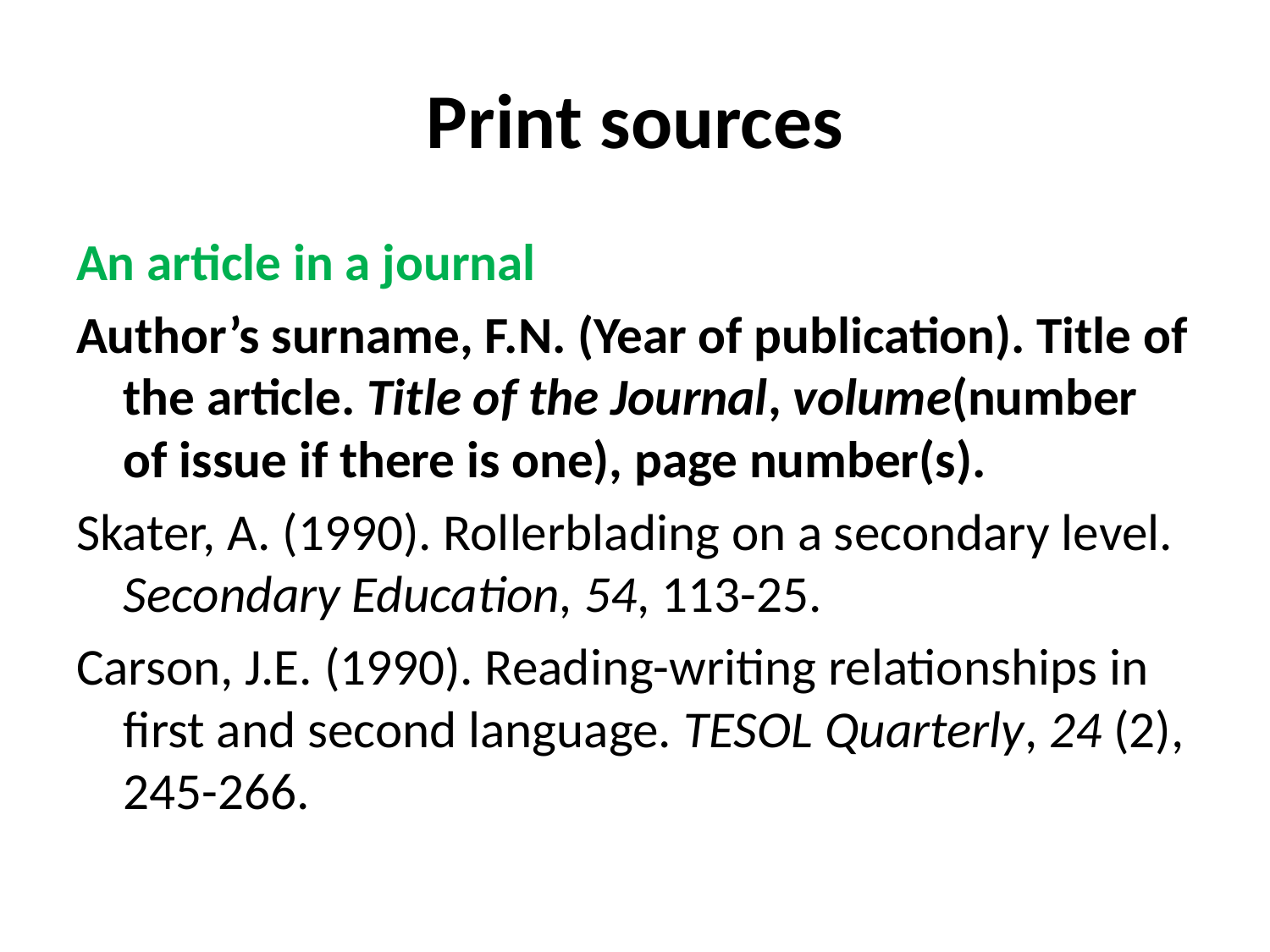

# Print sources
An article in a journal
Author’s surname, F.N. (Year of publication). Title of the article. Title of the Journal, volume(number of issue if there is one), page number(s).
Skater, A. (1990). Rollerblading on a secondary level. Secondary Education, 54, 113-25.
Carson, J.E. (1990). Reading-writing relationships in first and second language. TESOL Quarterly, 24 (2), 245-266.